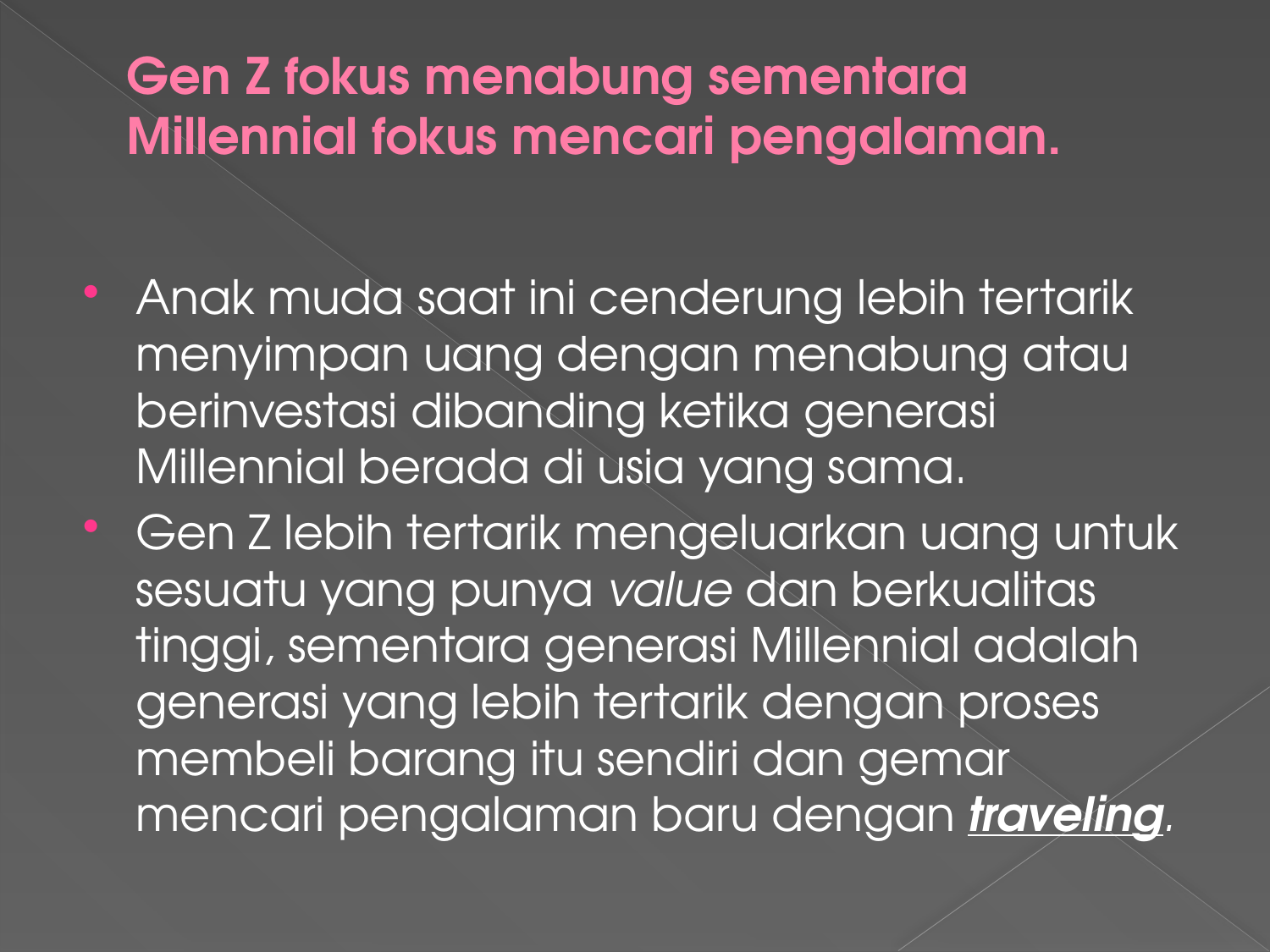

# Gen Z fokus menabung sementara Millennial fokus mencari pengalaman.
Anak muda saat ini cenderung lebih tertarik menyimpan uang dengan menabung atau berinvestasi dibanding ketika generasi Millennial berada di usia yang sama.
Gen Z lebih tertarik mengeluarkan uang untuk sesuatu yang punya value dan berkualitas tinggi, sementara generasi Millennial adalah generasi yang lebih tertarik dengan proses membeli barang itu sendiri dan gemar mencari pengalaman baru dengan traveling.